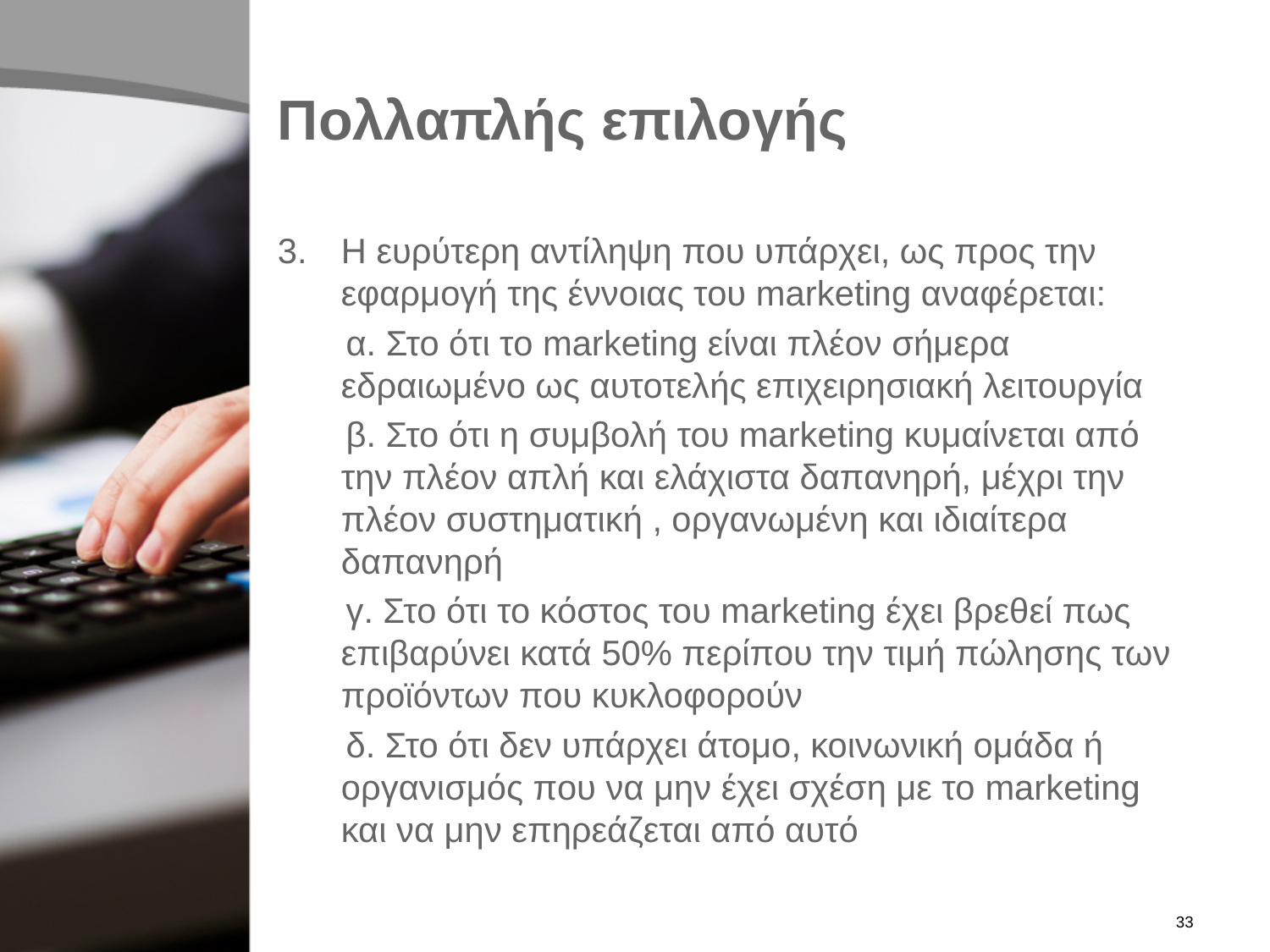

# Πολλαπλής επιλογής
Η ευρύτερη αντίληψη που υπάρχει, ως προς την εφαρμογή της έννοιας του marketing αναφέρεται:
       α. Στο ότι το marketing είναι πλέον σήμερα εδραιωμένο ως αυτοτελής επιχειρησιακή λειτουργία
       β. Στο ότι η συμβολή του marketing κυμαίνεται από την πλέον απλή και ελάχιστα δαπανηρή, μέχρι την πλέον συστηματική , οργανωμένη και ιδιαίτερα  δαπανηρή
       γ. Στο ότι το κόστος του marketing έχει βρεθεί πως επιβαρύνει κατά 50% περίπου την τιμή πώλησης των προϊόντων που κυκλοφορούν
       δ. Στο ότι δεν υπάρχει άτομο, κοινωνική ομάδα ή οργανισμός που να μην έχει σχέση με το marketing και να μην επηρεάζεται από αυτό
33